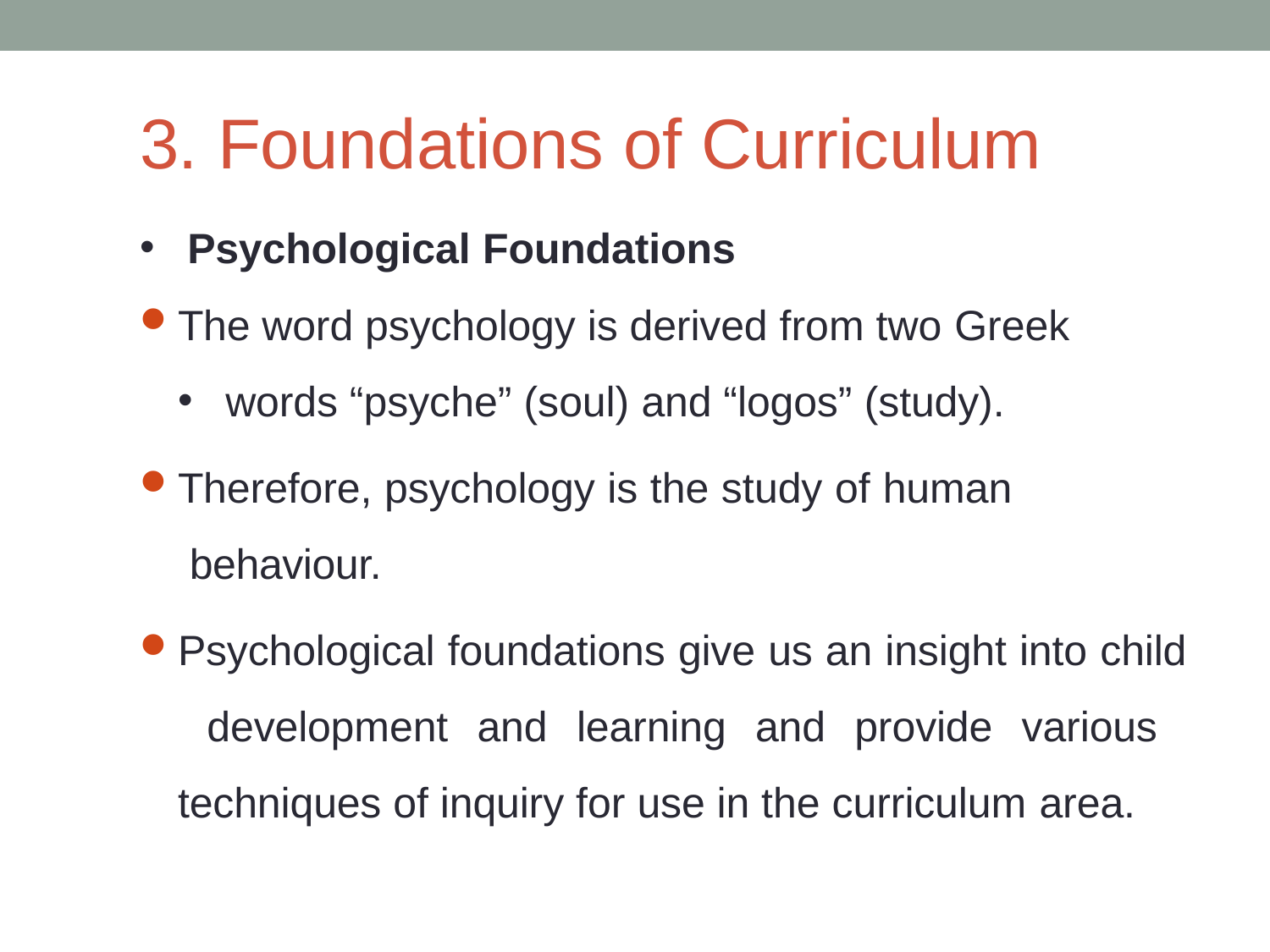

# 3. Foundations of Curriculum
Psychological Foundations
The word psychology is derived from two Greek
words “psyche” (soul) and “logos” (study).
Therefore, psychology is the study of human  behaviour.
Psychological foundations give us an insight into child  development and learning and provide various  techniques of inquiry for use in the curriculum area.